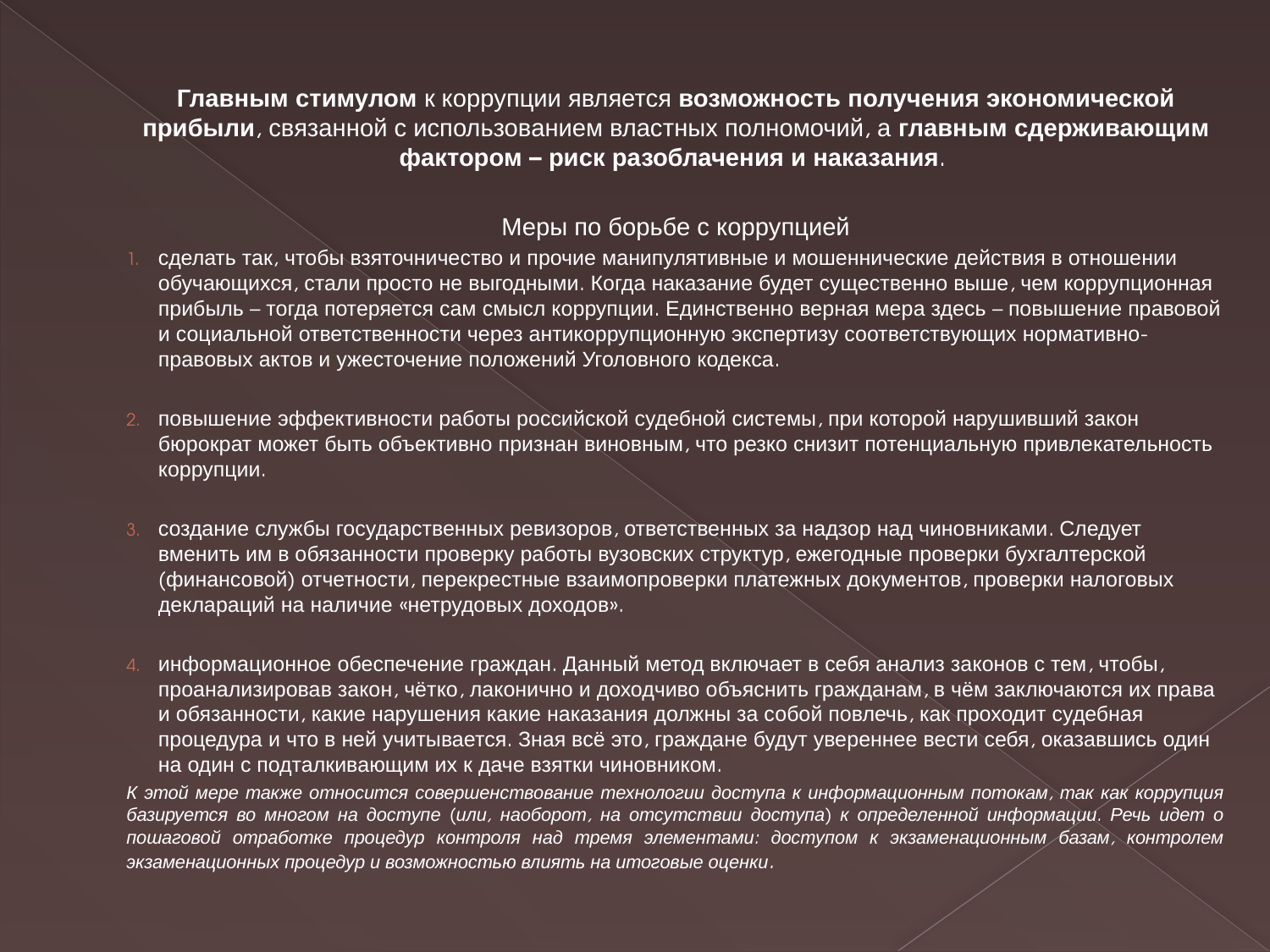

Главным стимулом к коррупции является возможность получения экономической прибыли, связанной с использованием властных полномочий, а главным сдерживающим фактором – риск разоблачения и наказания.

Меры по борьбе с коррупцией
сделать так, чтобы взяточничество и прочие манипулятивные и мошеннические действия в отношении обучающихся, стали просто не выгодными. Когда наказание будет существенно выше, чем коррупционная прибыль – тогда потеряется сам смысл коррупции. Единственно верная мера здесь – повышение правовой и социальной ответственности через антикоррупционную экспертизу соответствующих нормативно-правовых актов и ужесточение положений Уголовного кодекса.

повышение эффективности работы российской судебной системы, при которой нарушивший закон бюрократ может быть объективно признан виновным, что резко снизит потенциальную привлекательность коррупции.

создание службы государственных ревизоров, ответственных за надзор над чиновниками. Следует вменить им в обязанности проверку работы вузовских структур, ежегодные проверки бухгалтерской (финансовой) отчетности, перекрестные взаимопроверки платежных документов, проверки налоговых деклараций на наличие «нетрудовых доходов».

информационное обеспечение граждан. Данный метод включает в себя анализ законов с тем, чтобы, проанализировав закон, чётко, лаконично и доходчиво объяснить гражданам, в чём заключаются их права и обязанности, какие нарушения какие наказания должны за собой повлечь, как проходит судебная процедура и что в ней учитывается. Зная всё это, граждане будут увереннее вести себя, оказавшись один на один с подталкивающим их к даче взятки чиновником.
К этой мере также относится совершенствование технологии доступа к информационным потокам, так как коррупция базируется во многом на доступе (или, наоборот, на отсутствии доступа) к определенной информации. Речь идет о пошаговой отработке процедур контроля над тремя элементами: доступом к экзаменационным базам, контролем экзаменационных процедур и возможностью влиять на итоговые оценки.